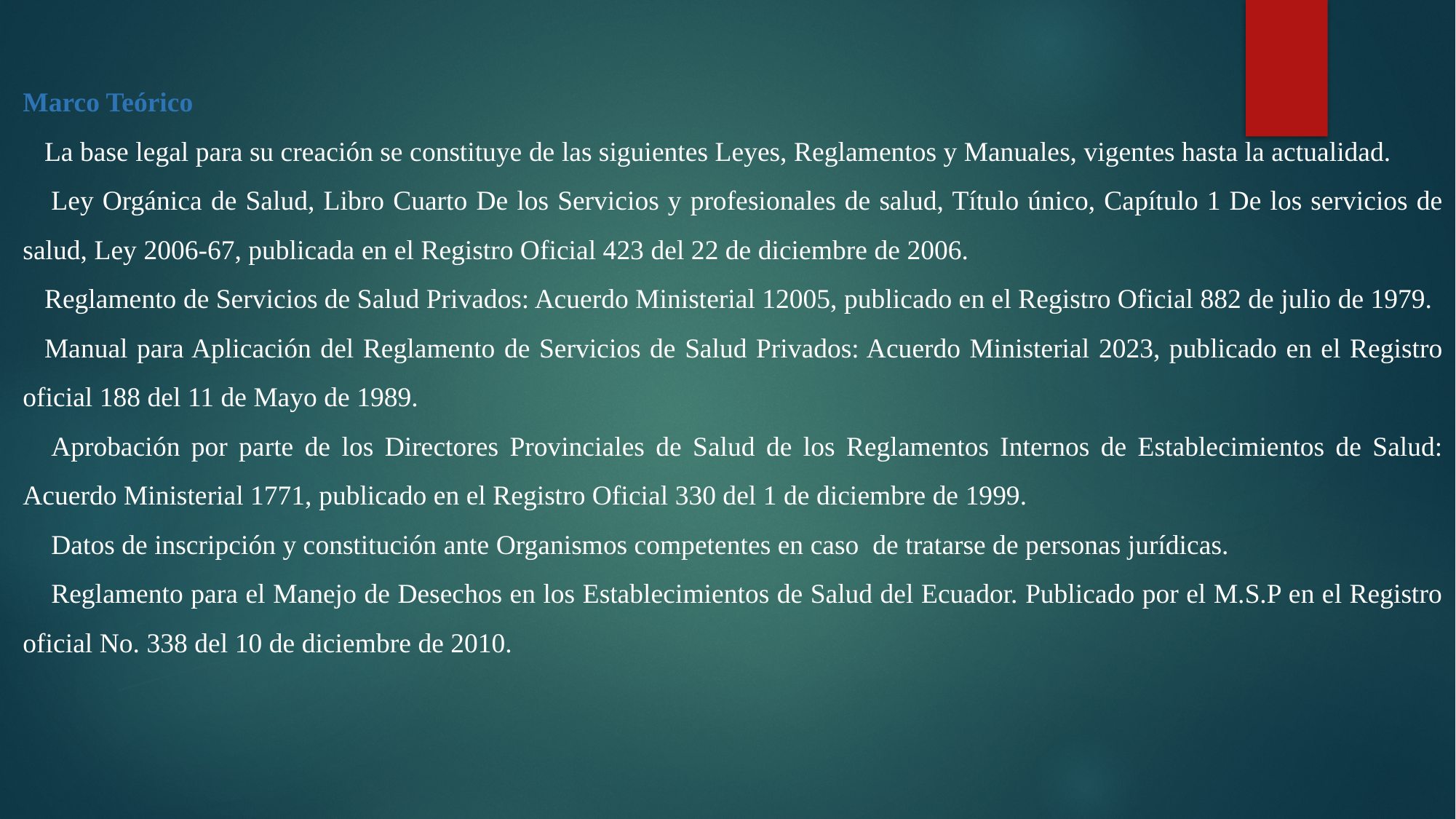

#
Marco Teórico
La base legal para su creación se constituye de las siguientes Leyes, Reglamentos y Manuales, vigentes hasta la actualidad.
 Ley Orgánica de Salud, Libro Cuarto De los Servicios y profesionales de salud, Título único, Capítulo 1 De los servicios de salud, Ley 2006-67, publicada en el Registro Oficial 423 del 22 de diciembre de 2006.
Reglamento de Servicios de Salud Privados: Acuerdo Ministerial 12005, publicado en el Registro Oficial 882 de julio de 1979.
Manual para Aplicación del Reglamento de Servicios de Salud Privados: Acuerdo Ministerial 2023, publicado en el Registro oficial 188 del 11 de Mayo de 1989.
 Aprobación por parte de los Directores Provinciales de Salud de los Reglamentos Internos de Establecimientos de Salud: Acuerdo Ministerial 1771, publicado en el Registro Oficial 330 del 1 de diciembre de 1999.
 Datos de inscripción y constitución ante Organismos competentes en caso  de tratarse de personas jurídicas.
 Reglamento para el Manejo de Desechos en los Establecimientos de Salud del Ecuador. Publicado por el M.S.P en el Registro oficial No. 338 del 10 de diciembre de 2010.